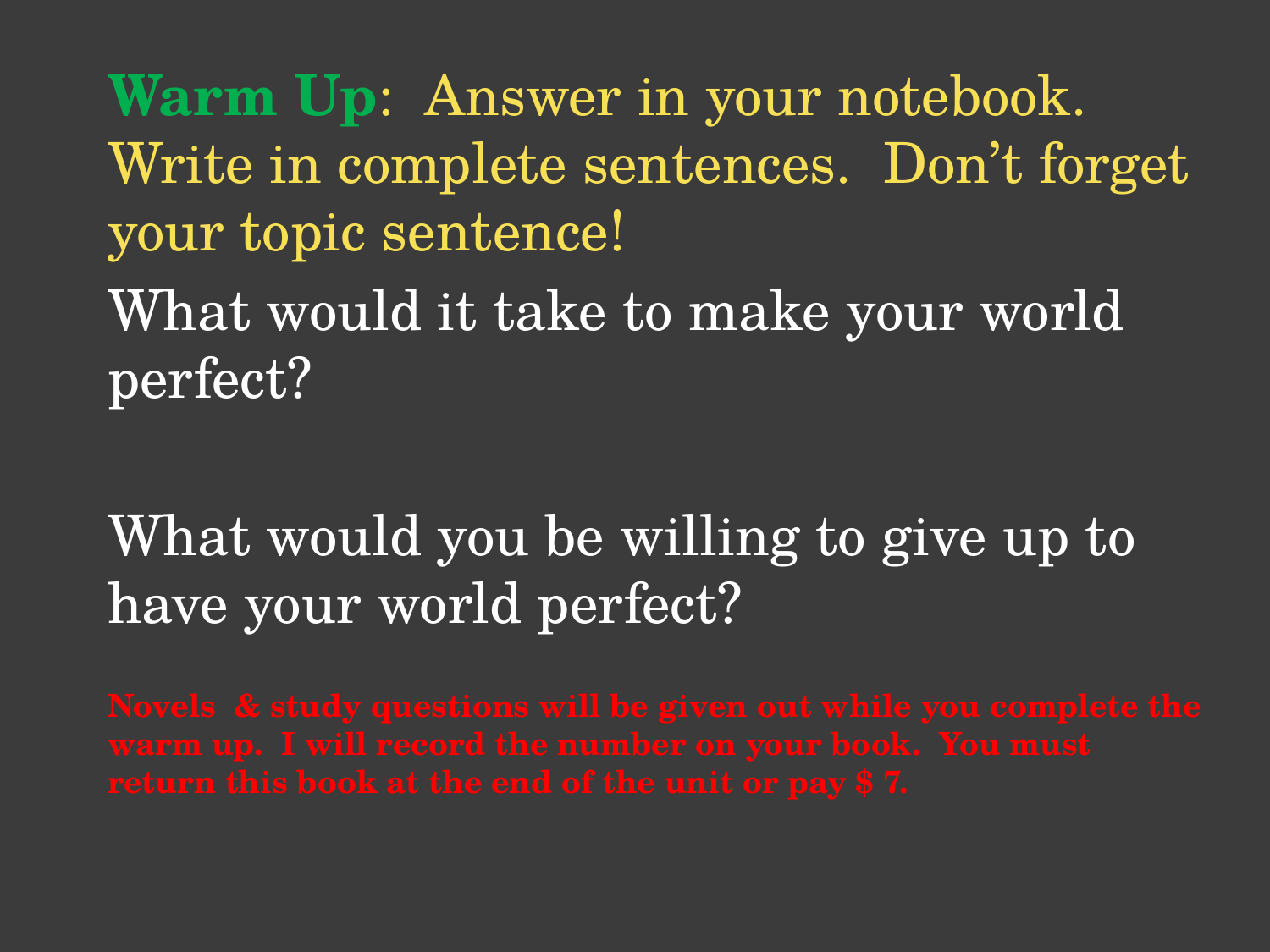

Warm Up:  Answer in your notebook.  Write in complete sentences.  Don’t forget your topic sentence!
What would it take to make your world perfect?

What would you be willing to give up to have your world perfect?

Novels  & study questions will be given out while you complete the warm up.  I will record the number on your book.  You must return this book at the end of the unit or pay $ 7.